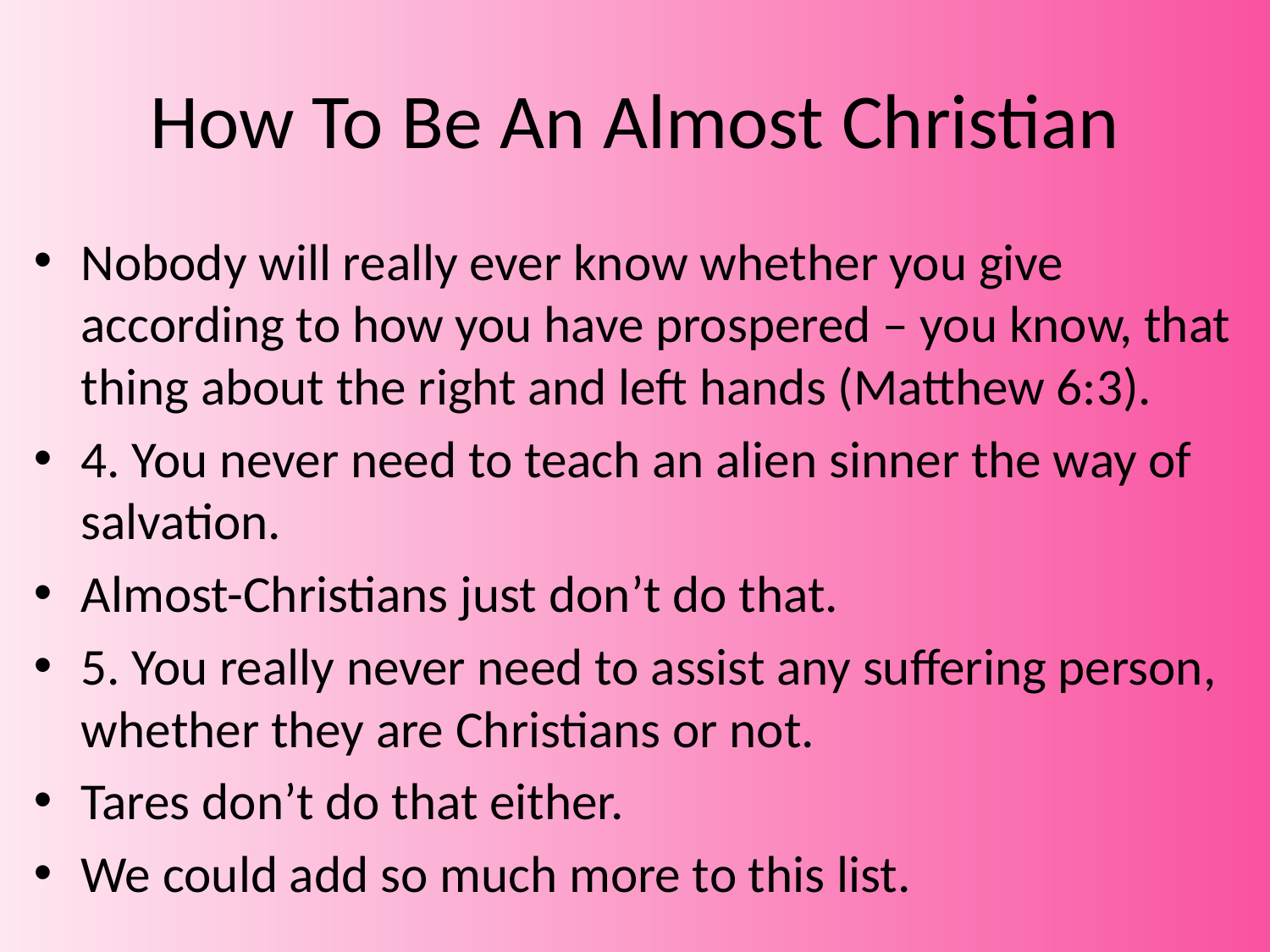

# How To Be An Almost Christian
Nobody will really ever know whether you give according to how you have prospered – you know, that thing about the right and left hands (Matthew 6:3).
4. You never need to teach an alien sinner the way of salvation.
Almost-Christians just don’t do that.
5. You really never need to assist any suffering person, whether they are Christians or not.
Tares don’t do that either.
We could add so much more to this list.